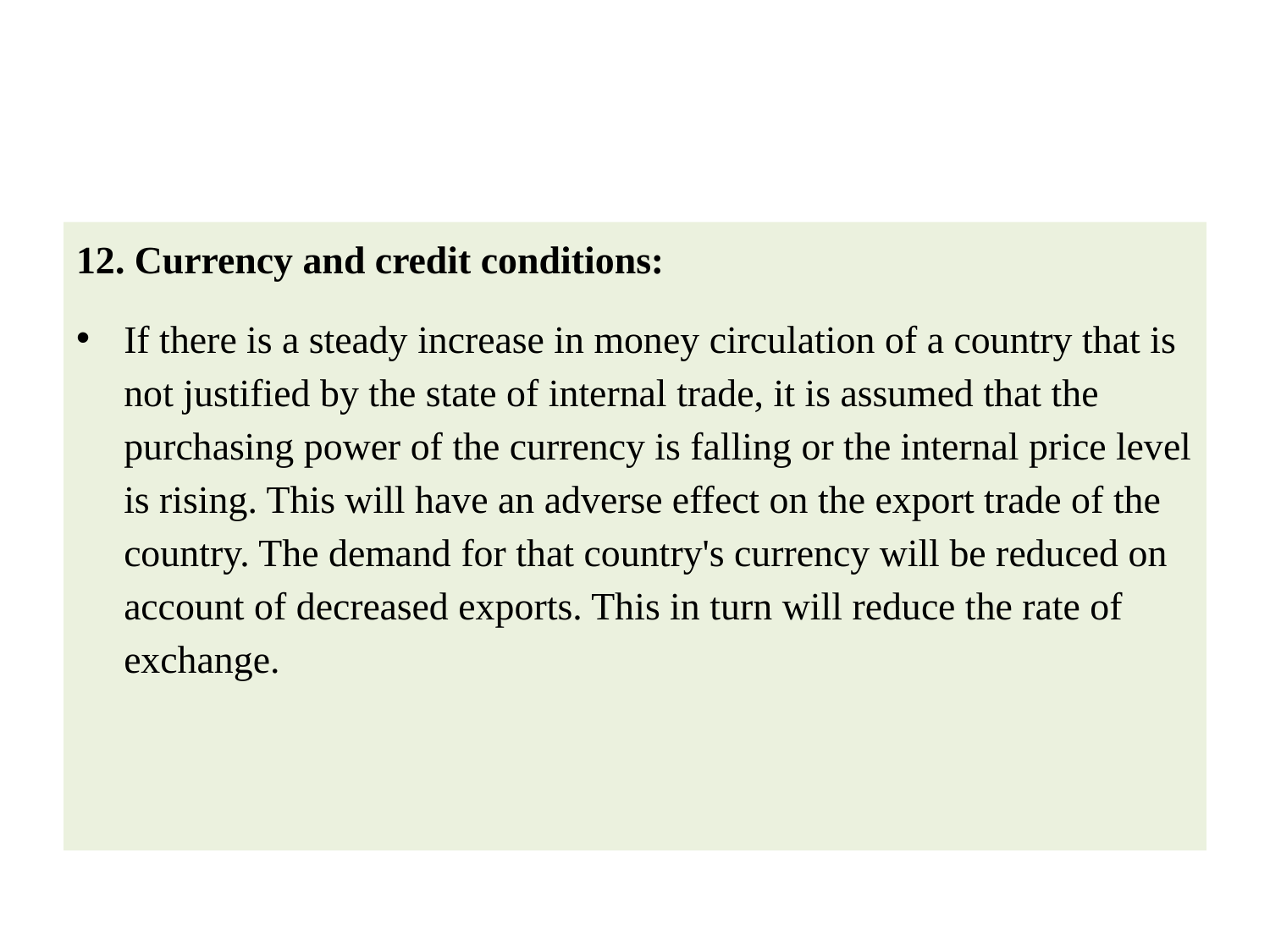

#
12. Currency and credit conditions:
If there is a steady increase in money circulation of a country that is not justified by the state of internal trade, it is assumed that the purchasing power of the currency is falling or the internal price level is rising. This will have an adverse effect on the export trade of the country. The demand for that country's currency will be reduced on account of decreased exports. This in turn will reduce the rate of exchange.